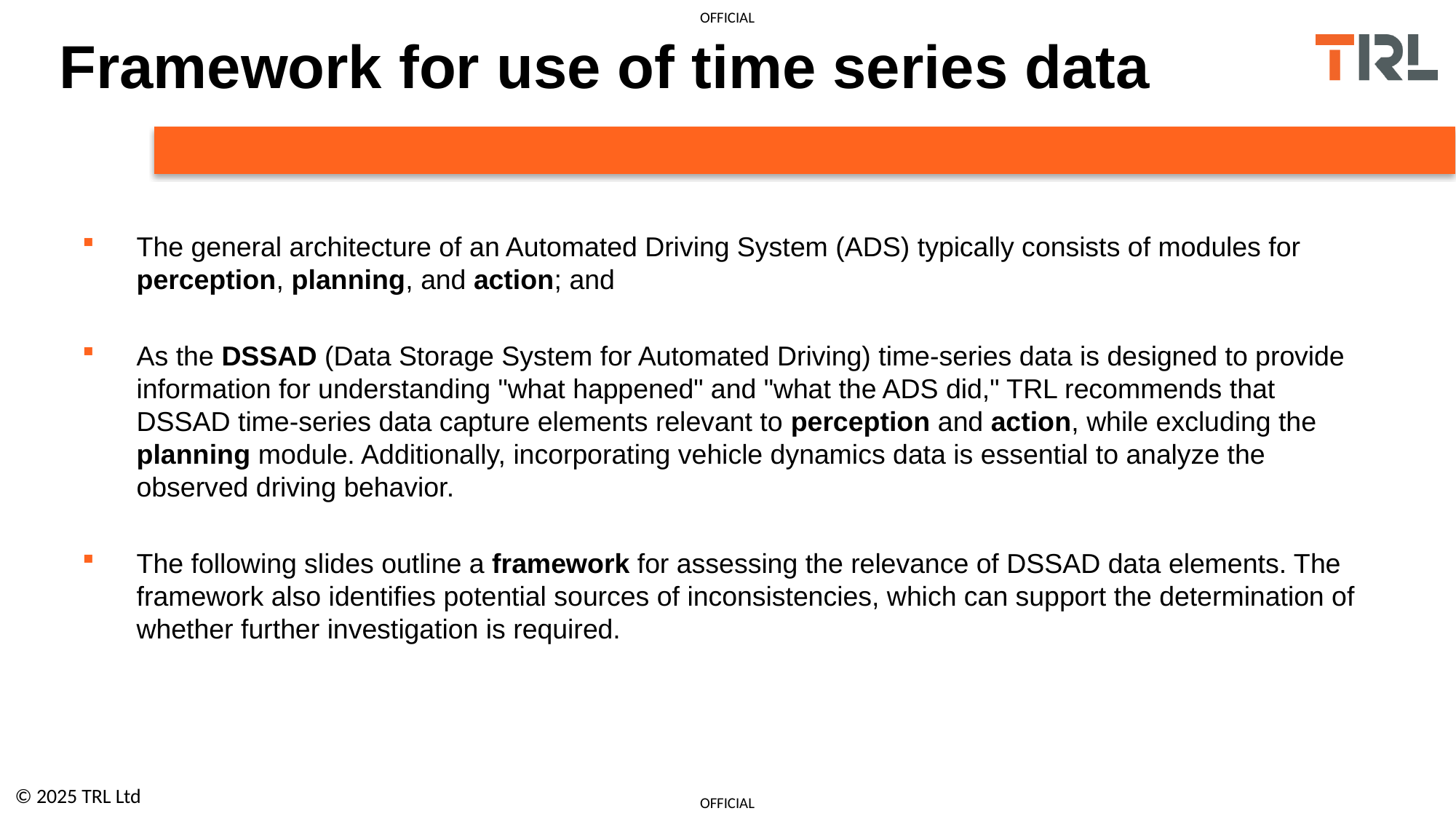

# Framework for use of time series data

The general architecture of an Automated Driving System (ADS) typically consists of modules for perception, planning, and action; and

As the DSSAD (Data Storage System for Automated Driving) time-series data is designed to provide information for understanding "what happened" and "what the ADS did," TRL recommends that DSSAD time-series data capture elements relevant to perception and action, while excluding the planning module. Additionally, incorporating vehicle dynamics data is essential to analyze the observed driving behavior.

The following slides outline a framework for assessing the relevance of DSSAD data elements. The framework also identifies potential sources of inconsistencies, which can support the determination of whether further investigation is required.